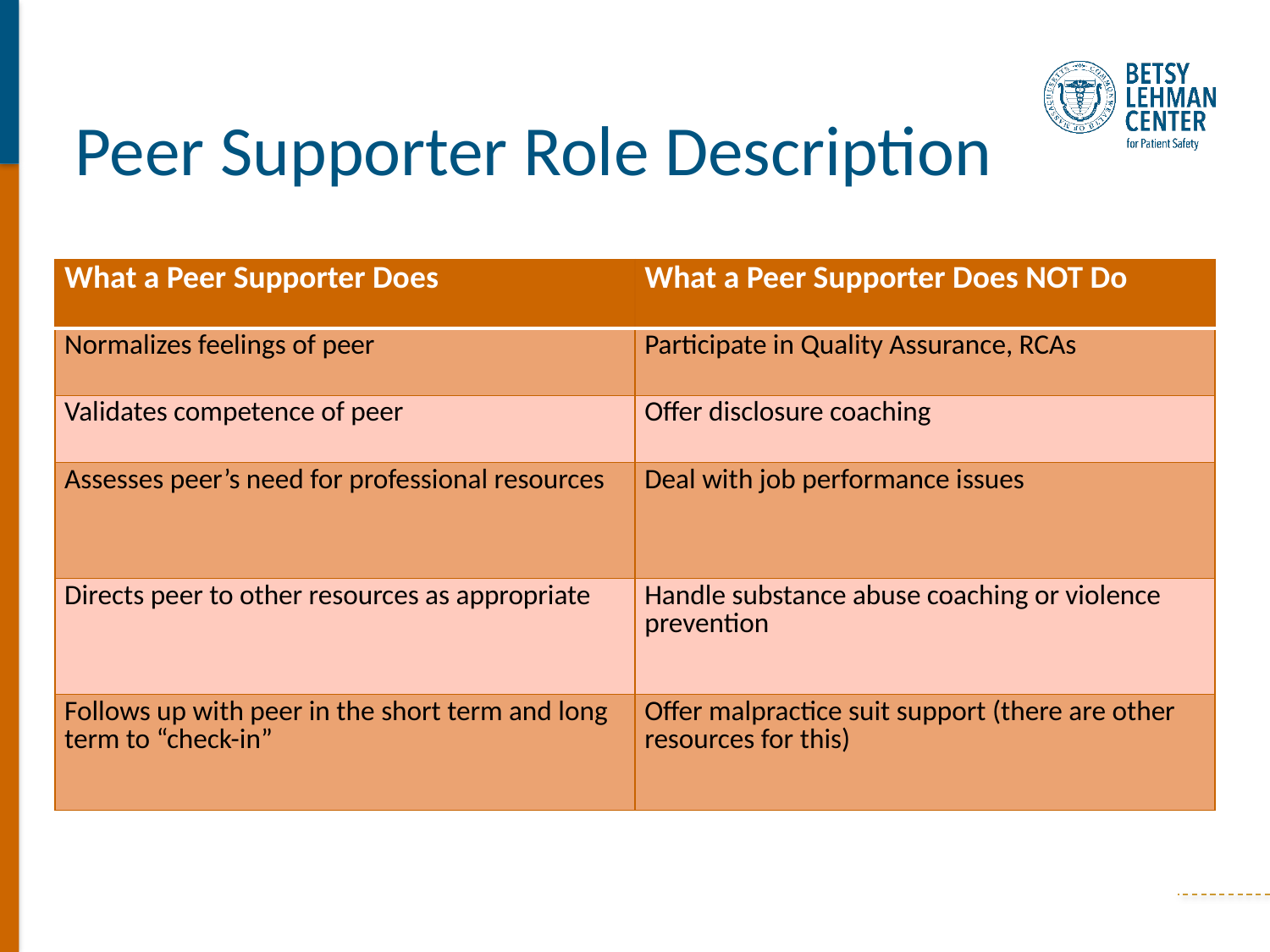

# Peer Supporter Role Description
| What a Peer Supporter Does | What a Peer Supporter Does NOT Do |
| --- | --- |
| Normalizes feelings of peer | Participate in Quality Assurance, RCAs |
| Validates competence of peer | Offer disclosure coaching |
| Assesses peer’s need for professional resources | Deal with job performance issues |
| Directs peer to other resources as appropriate | Handle substance abuse coaching or violence prevention |
| Follows up with peer in the short term and long term to “check-in” | Offer malpractice suit support (there are other resources for this) |